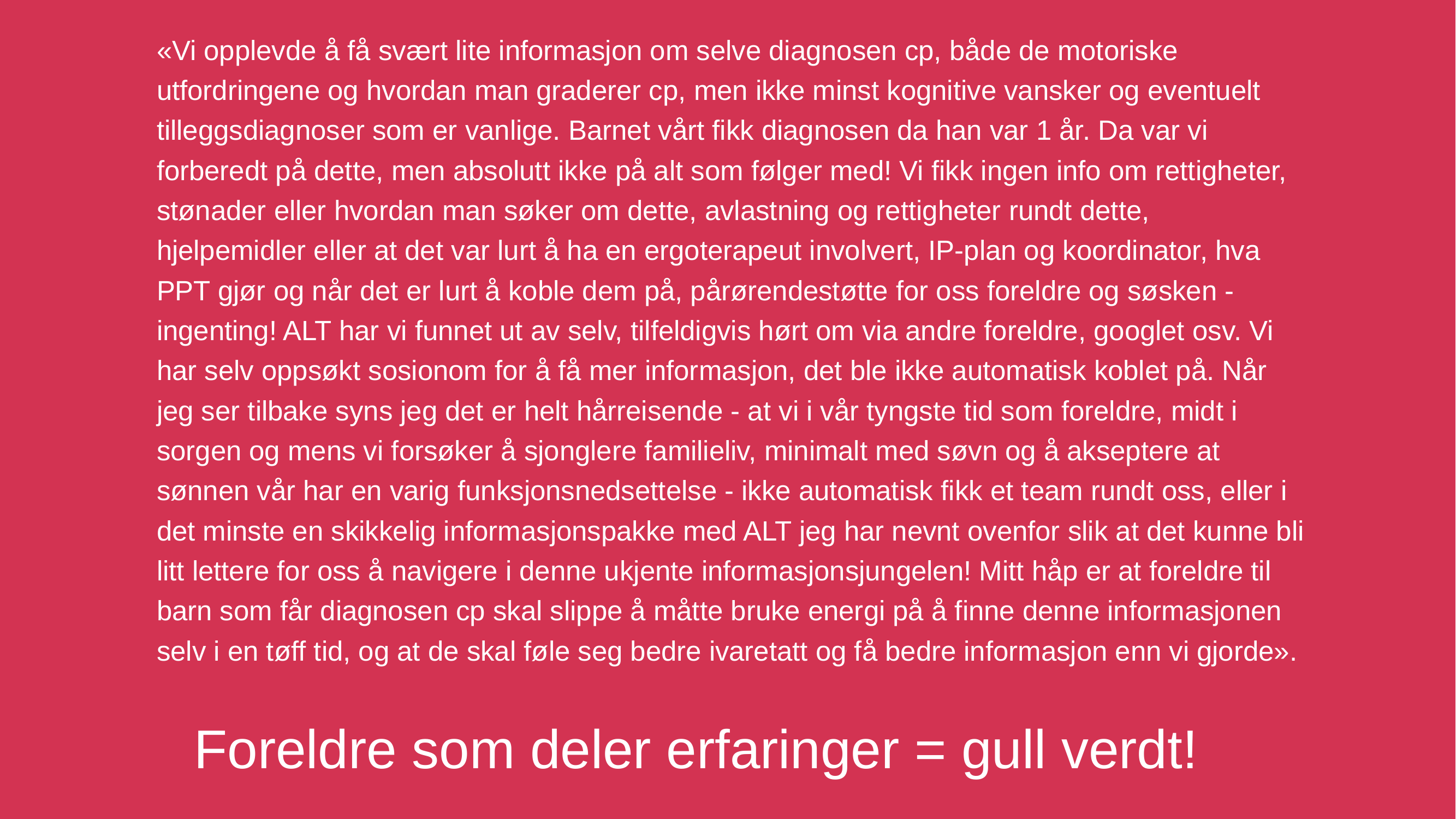

«Vi opplevde å få svært lite informasjon om selve diagnosen cp, både de motoriske utfordringene og hvordan man graderer cp, men ikke minst kognitive vansker og eventuelt tilleggsdiagnoser som er vanlige. Barnet vårt fikk diagnosen da han var 1 år. Da var vi forberedt på dette, men absolutt ikke på alt som følger med! Vi fikk ingen info om rettigheter, stønader eller hvordan man søker om dette, avlastning og rettigheter rundt dette, hjelpemidler eller at det var lurt å ha en ergoterapeut involvert, IP-plan og koordinator, hva PPT gjør og når det er lurt å koble dem på, pårørendestøtte for oss foreldre og søsken - ingenting! ALT har vi funnet ut av selv, tilfeldigvis hørt om via andre foreldre, googlet osv. Vi har selv oppsøkt sosionom for å få mer informasjon, det ble ikke automatisk koblet på. Når jeg ser tilbake syns jeg det er helt hårreisende - at vi i vår tyngste tid som foreldre, midt i sorgen og mens vi forsøker å sjonglere familieliv, minimalt med søvn og å akseptere at sønnen vår har en varig funksjonsnedsettelse - ikke automatisk fikk et team rundt oss, eller i det minste en skikkelig informasjonspakke med ALT jeg har nevnt ovenfor slik at det kunne bli litt lettere for oss å navigere i denne ukjente informasjonsjungelen! Mitt håp er at foreldre til barn som får diagnosen cp skal slippe å måtte bruke energi på å finne denne informasjonen selv i en tøff tid, og at de skal føle seg bedre ivaretatt og få bedre informasjon enn vi gjorde».

Foreldre som deler erfaringer = gull verdt!